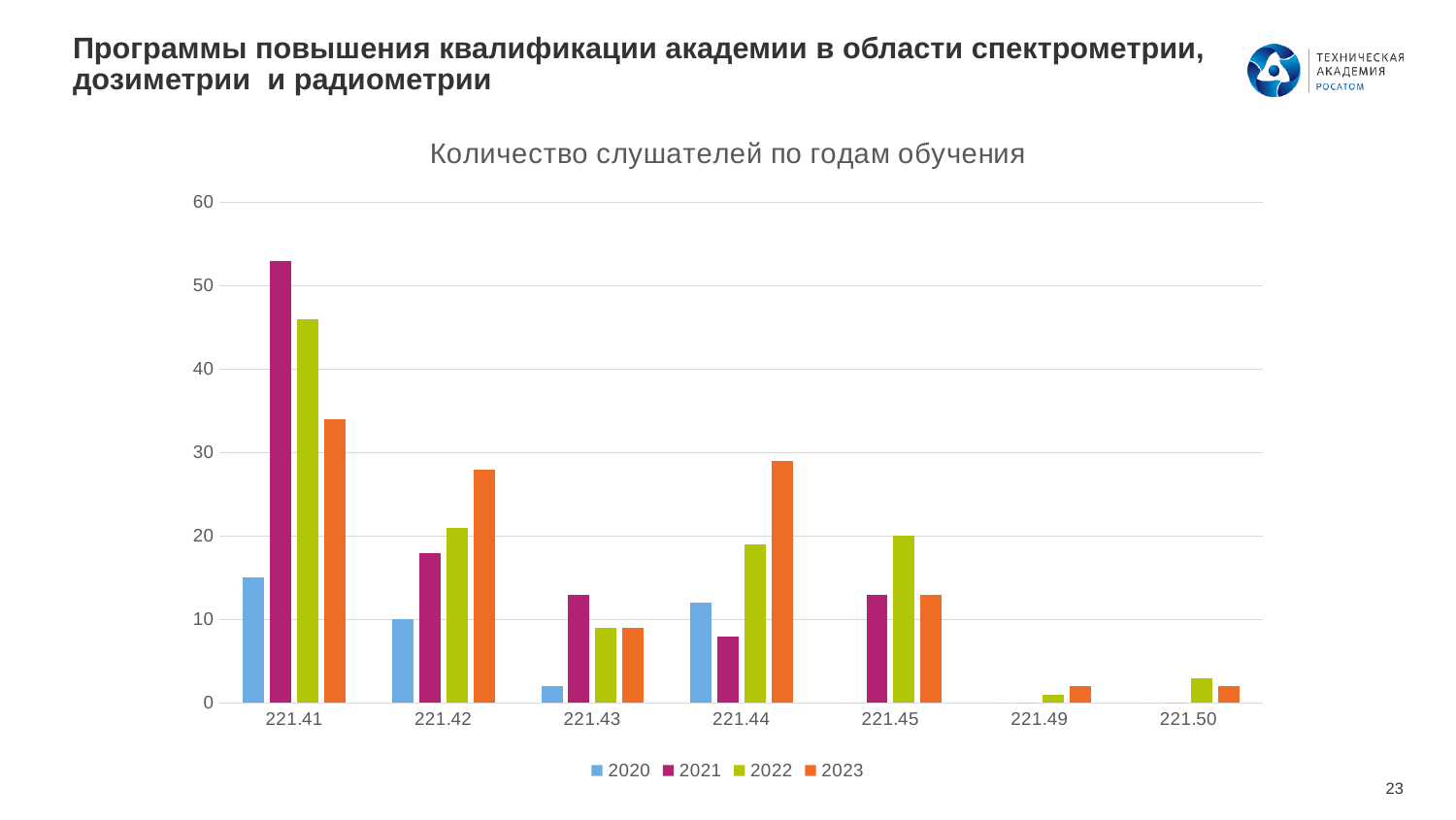

# Программы повышения квалификации академии в области спектрометрии, дозиметрии  и радиометрии

### Chart: Количество слушателей по годам обучения

| Category | 2020 | 2021 | 2022 | 2023 |
|---|---|---|---|---|
| 221.41 | 15.0 | 53.0 | 46.0 | 34.0 |
| 221.42 | 10.0 | 18.0 | 21.0 | 28.0 |
| 221.43 | 2.0 | 13.0 | 9.0 | 9.0 |
| 221.44 | 12.0 | 8.0 | 19.0 | 29.0 |
| 221.45 | 0.0 | 13.0 | 20.0 | 13.0 |
| 221.49 | 0.0 | 0.0 | 1.0 | 2.0 |
| 221.50 | 0.0 | 0.0 | 3.0 | 2.0 |
23